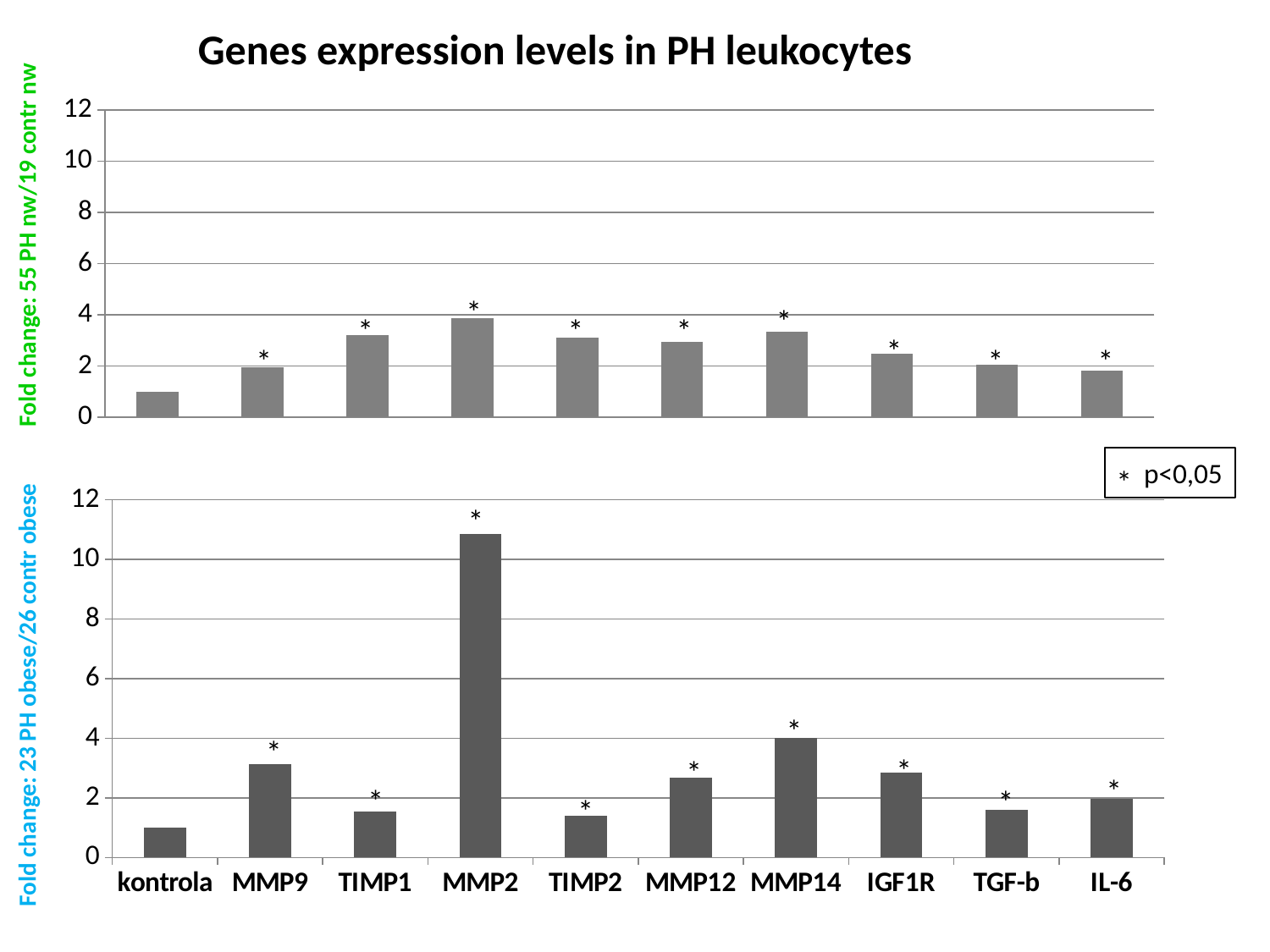

Genes expression levels in PH leukocytes

### Chart

| Category |  |
|---|---|
| kontrola | 1.0 |
| MMP9 | 1.9500000000000004 |
| TIMP1 | 3.21 |
| MMP2 | 3.8499999999999988 |
| TIMP2 | 3.1 |
| MMP12 | 2.94 |
| MMP14 | 3.34 |
| IGF1R | 2.48 |
| TGF-b | 2.04 |
| IL-6 | 1.8 |
Fold change: 55 PH nw/19 contr nw
*
*
*
*
*
*
*
*
*
 p<0,05

*

### Chart

| Category |  |
|---|---|
| kontrola | 1.0 |
| MMP9 | 3.14 |
| TIMP1 | 1.54 |
| MMP2 | 10.870000000000006 |
| TIMP2 | 1.4 |
| MMP12 | 2.69 |
| MMP14 | 4.02 |
| IGF1R | 2.8499999999999988 |
| TGF-b | 1.61 |
| IL-6 | 1.9800000000000026 |
*
Fold change: 23 PH obese/26 contr obese
*
*
*
*
*
*
*
*